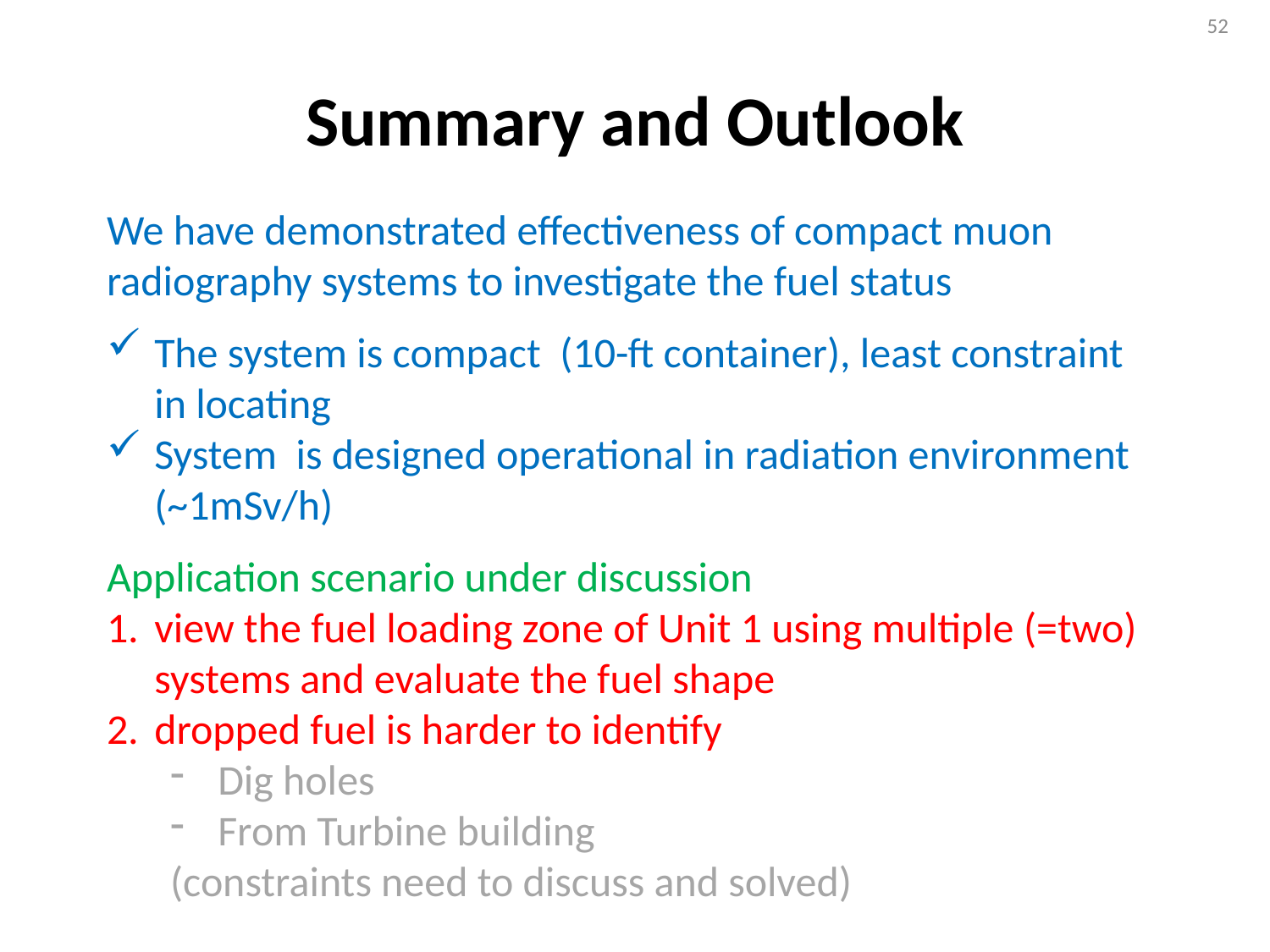

52
# Summary and Outlook
We have demonstrated effectiveness of compact muon radiography systems to investigate the fuel status
The system is compact  (10-ft container), least constraint in locating
System  is designed operational in radiation environment (~1mSv/h)
Application scenario under discussion
view the fuel loading zone of Unit 1 using multiple (=two) systems and evaluate the fuel shape
dropped fuel is harder to identify
Dig holes
From Turbine building
(constraints need to discuss and solved)